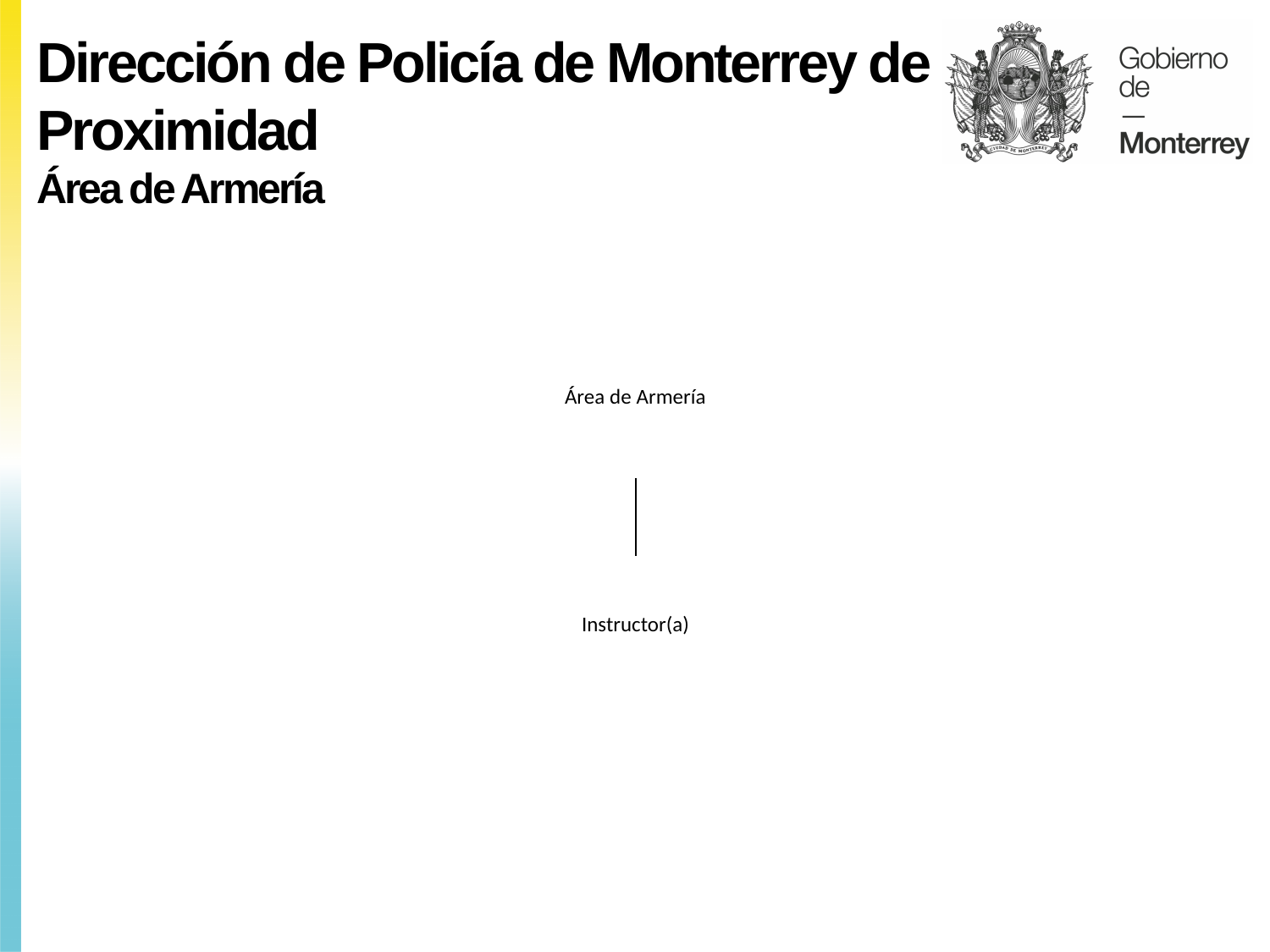

Dirección de Policía de Monterrey de Proximidad
Área de Armería
Área de Armería
Instructor(a)